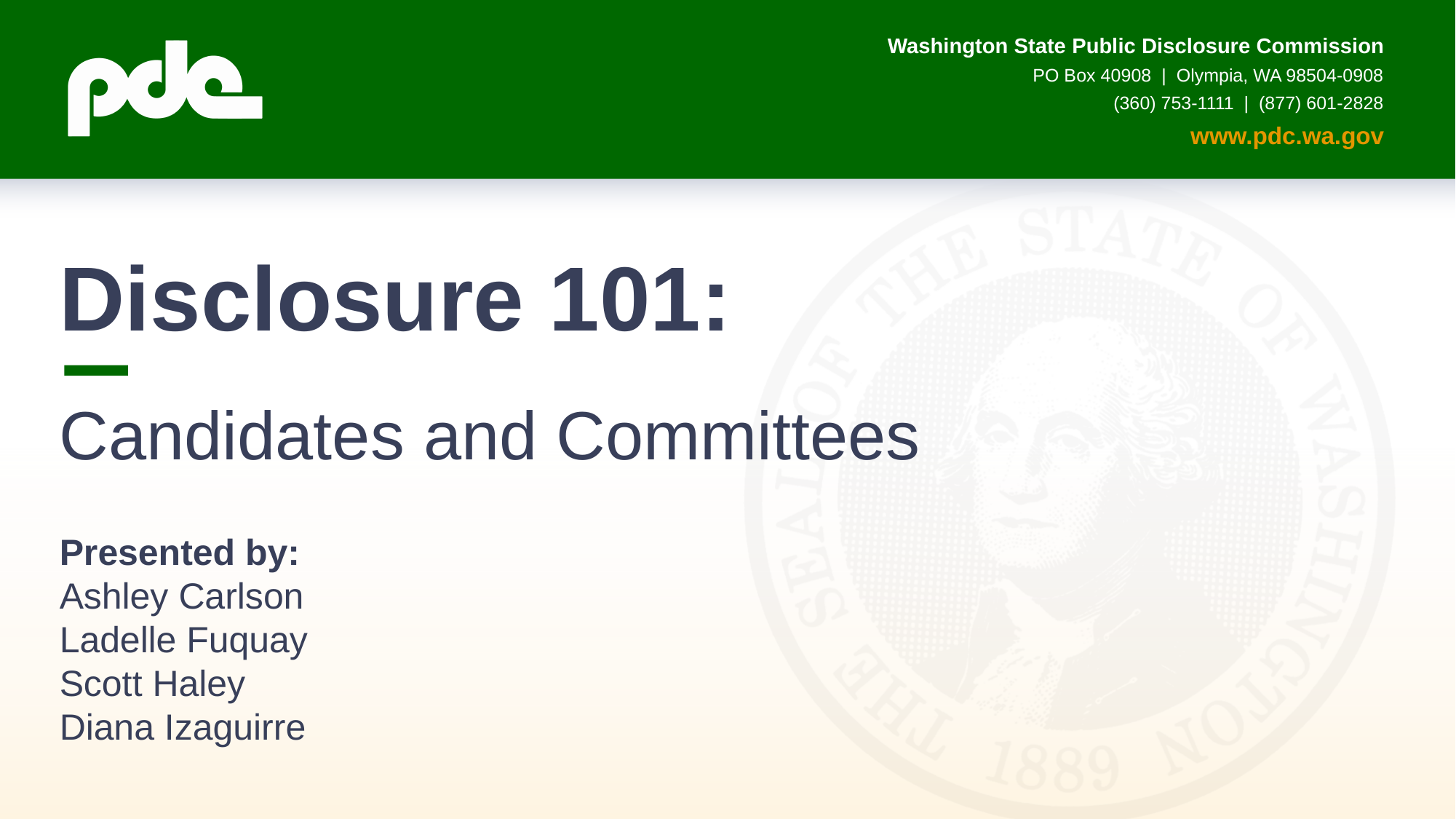

# Disclosure 101:
Candidates and Committees
Presented by:
Ashley Carlson
Ladelle Fuquay
Scott Haley
Diana Izaguirre